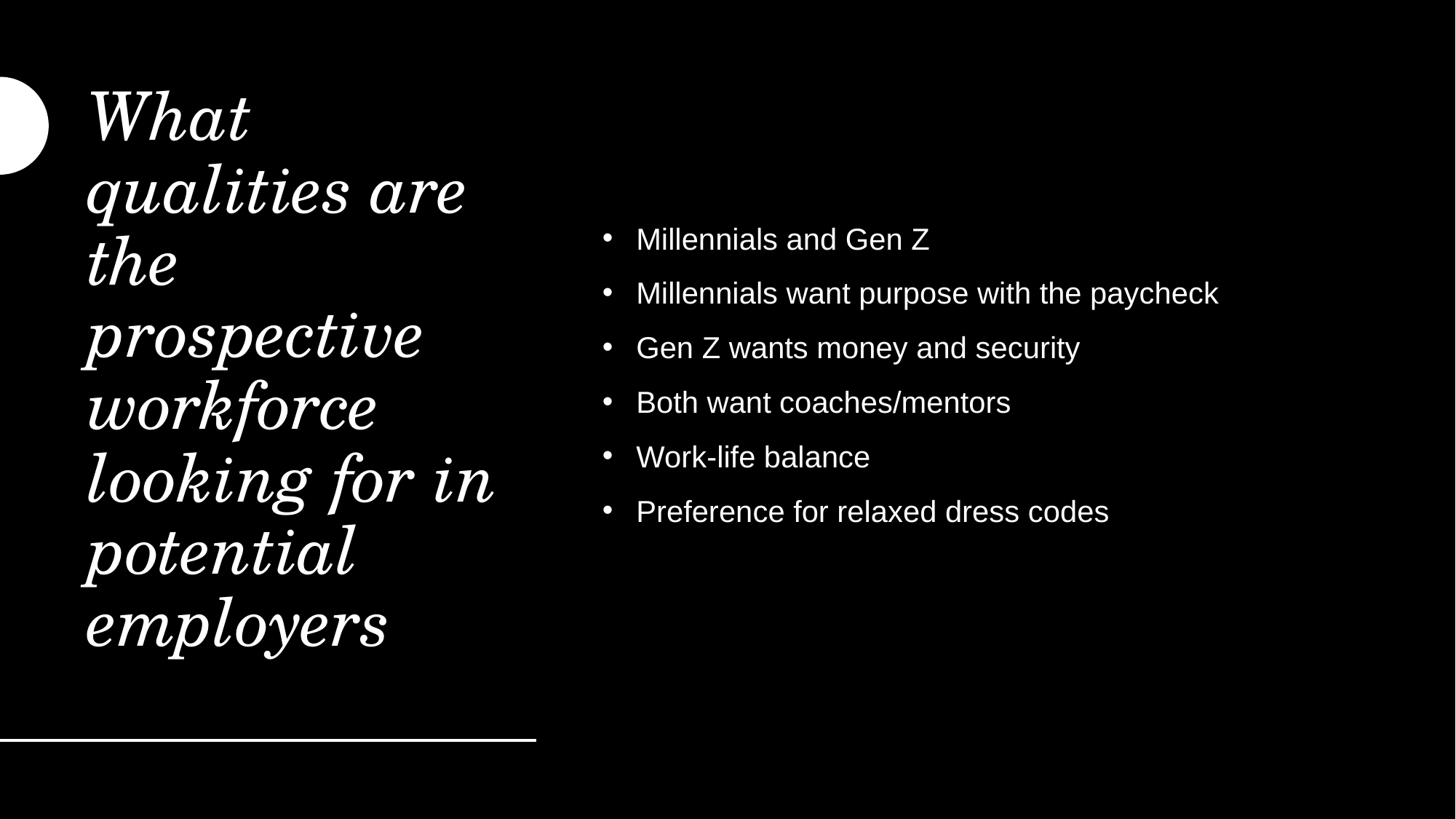

# What qualities are the prospective workforce looking for in potential employers
Millennials and Gen Z
Millennials want purpose with the paycheck
Gen Z wants money and security
Both want coaches/mentors
Work-life balance
Preference for relaxed dress codes